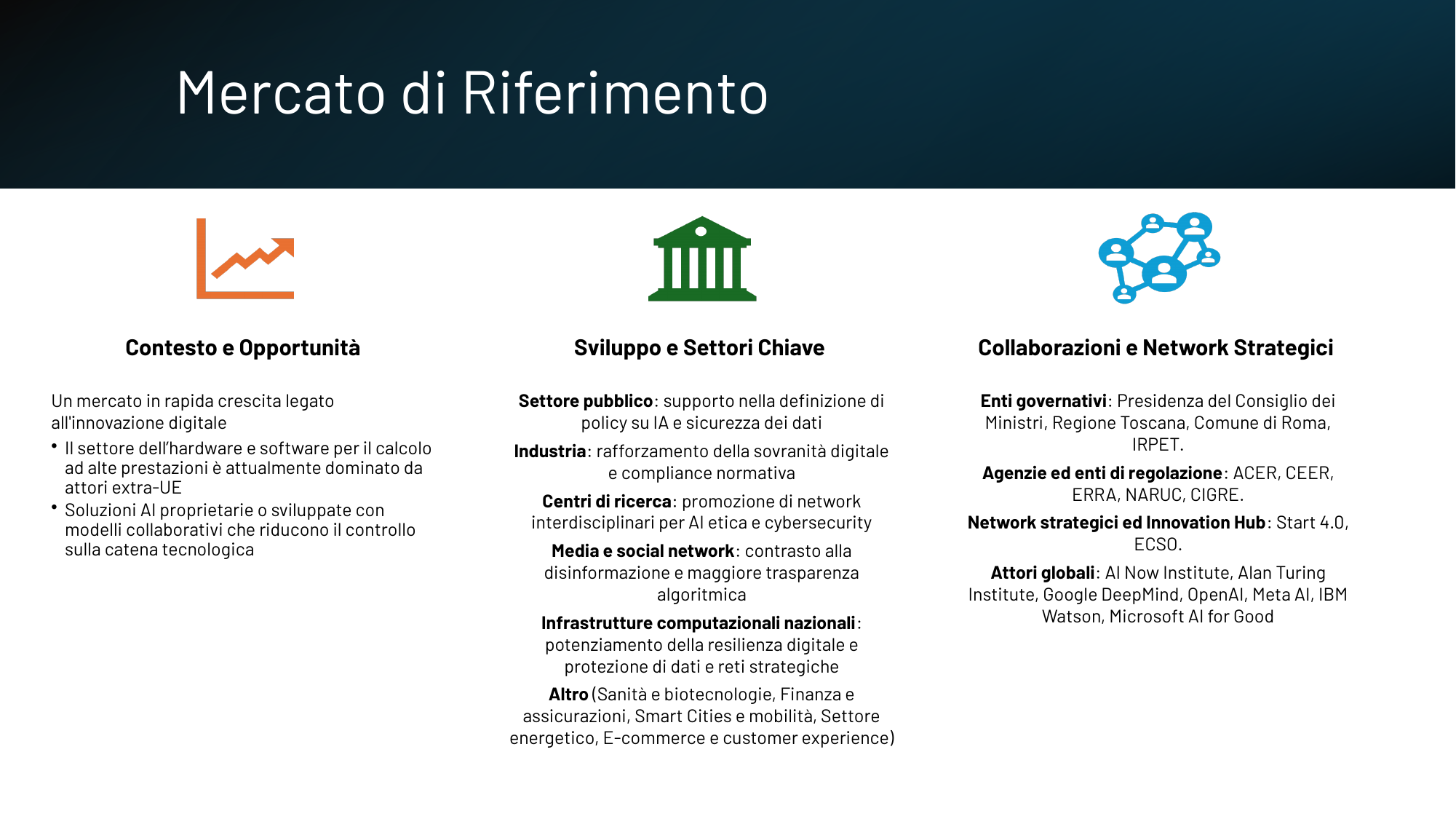

# Mercato di Riferimento
Contesto e Opportunità
Un mercato in rapida crescita legato all'innovazione digitale
Il settore dell’hardware e software per il calcolo ad alte prestazioni è attualmente dominato da attori extra-UE
Soluzioni AI proprietarie o sviluppate con modelli collaborativi che riducono il controllo sulla catena tecnologica
Sviluppo e Settori Chiave
Settore pubblico: supporto nella definizione di policy su IA e sicurezza dei dati
Industria: rafforzamento della sovranità digitale e compliance normativa
Centri di ricerca: promozione di network interdisciplinari per AI etica e cybersecurity
Media e social network: contrasto alla disinformazione e maggiore trasparenza algoritmica
Infrastrutture computazionali nazionali: potenziamento della resilienza digitale e protezione di dati e reti strategiche
Altro (Sanità e biotecnologie, Finanza e assicurazioni, Smart Cities e mobilità, Settore energetico, E-commerce e customer experience)
Collaborazioni e Network Strategici
Enti governativi: Presidenza del Consiglio dei Ministri, Regione Toscana, Comune di Roma, IRPET.
Agenzie ed enti di regolazione: ACER, CEER, ERRA, NARUC, CIGRE.
Network strategici ed Innovation Hub: Start 4.0, ECSO.
Attori globali: AI Now Institute, Alan Turing Institute, Google DeepMind, OpenAI, Meta AI, IBM Watson, Microsoft AI for Good